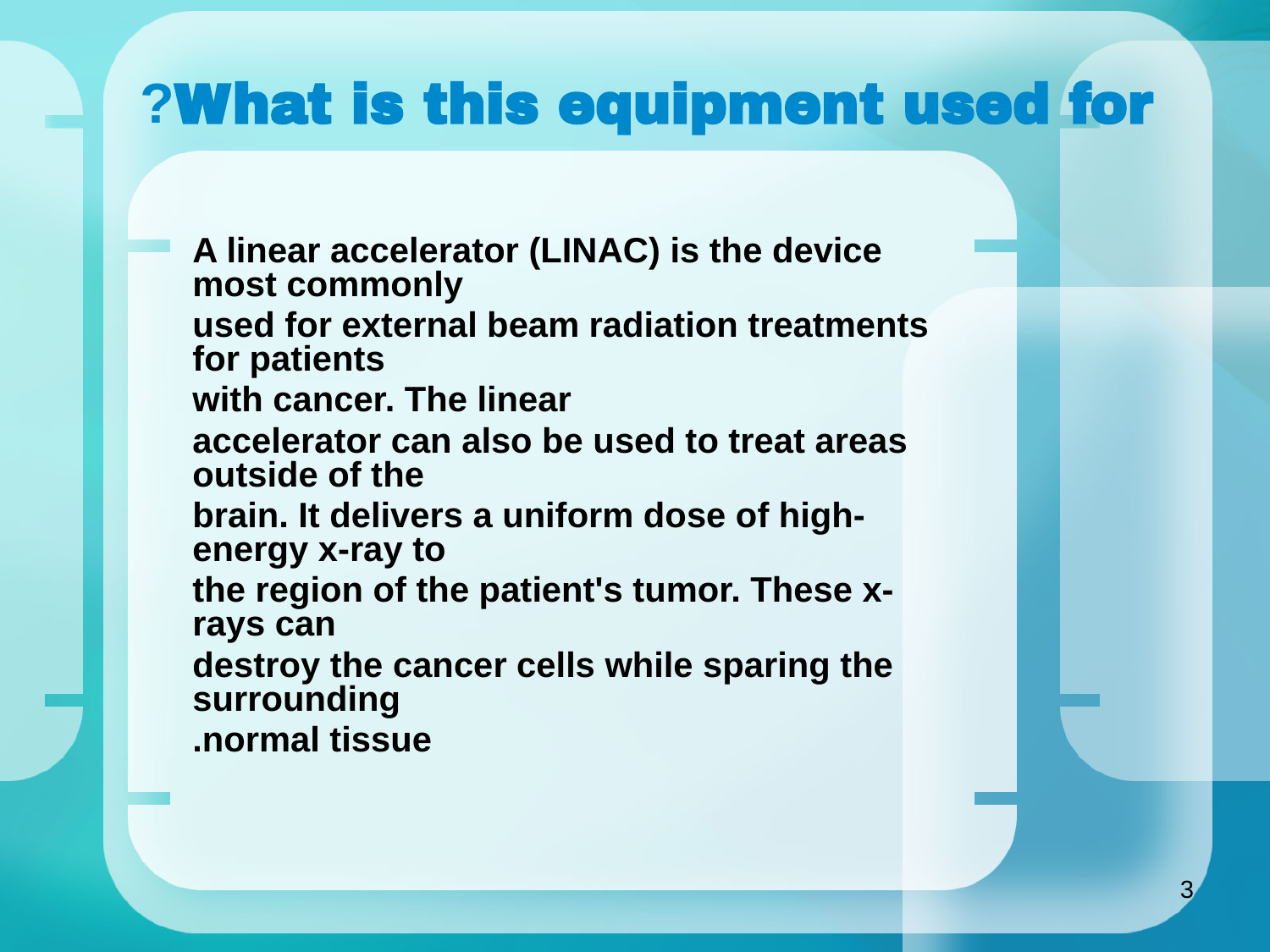

# What is this equipment used for?

A linear accelerator (LINAC) is the device most commonly
used for external beam radiation treatments for patients
with cancer. The linear
accelerator can also be used to treat areas outside of the
brain. It delivers a uniform dose of high-energy x-ray to
the region of the patient's tumor. These x-rays can
destroy the cancer cells while sparing the surrounding
normal tissue.

3